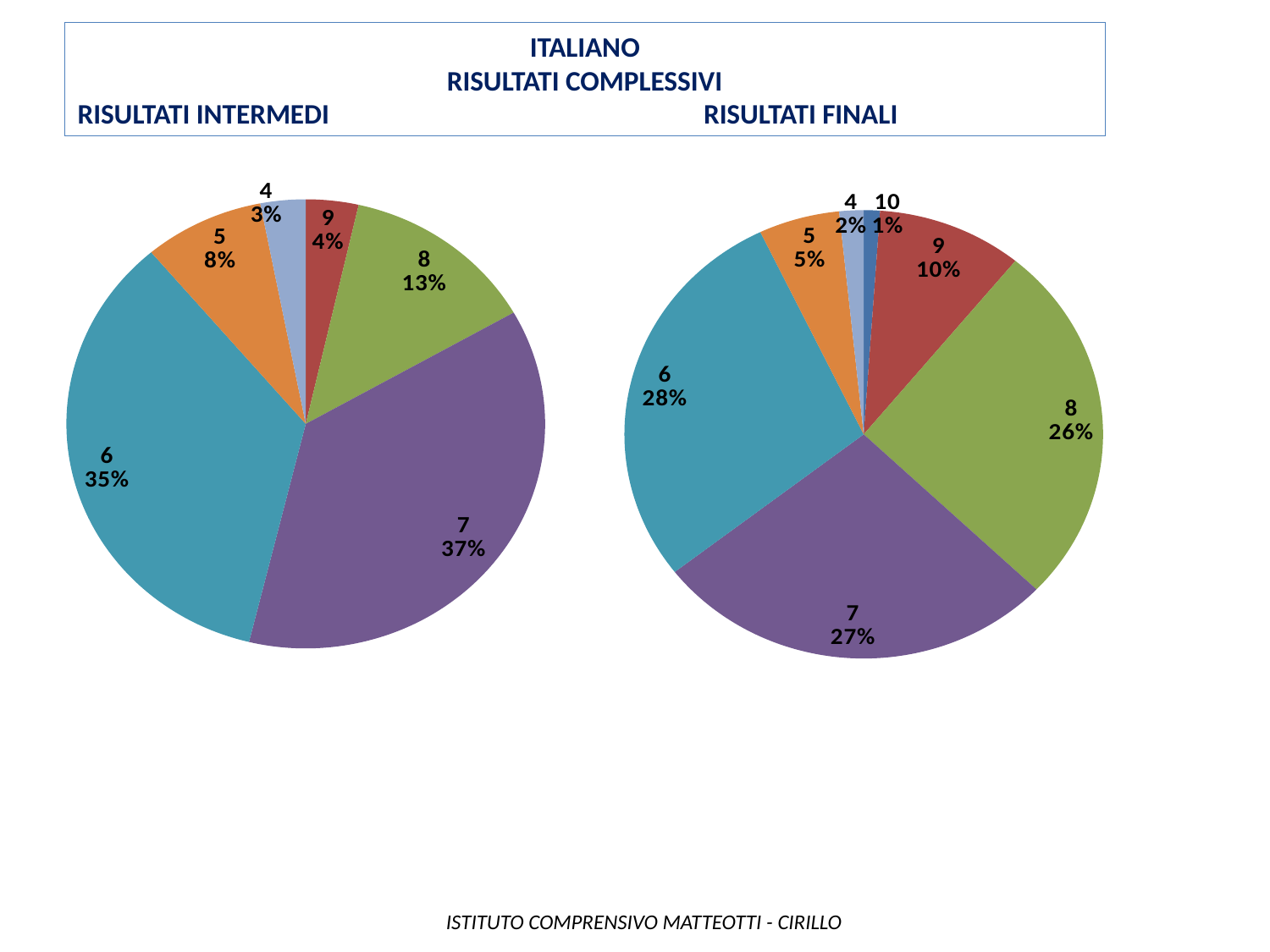

ITALIANO
Risultati complessivi
Risultati intermedi                                                           risultati finali

### Chart

| Category | IIIA |
|---|---|
| 10 | 0.0 |
| 9 | 7.0 |
| 8 | 26.0 |
| 7 | 73.0 |
| 6 | 69.0 |
| 5 | 16.0 |
| 4 | 6.0 |

### Chart

| Category | IIIA |
|---|---|
| 10 | 2.0 |
| 9 | 18.0 |
| 8 | 48.0 |
| 7 | 50.0 |
| 6 | 52.0 |
| 5 | 10.0 |
| 4 | 3.0 |
 ISTITUTO COMPRENSIVO MATTEOTTI - CIRILLO